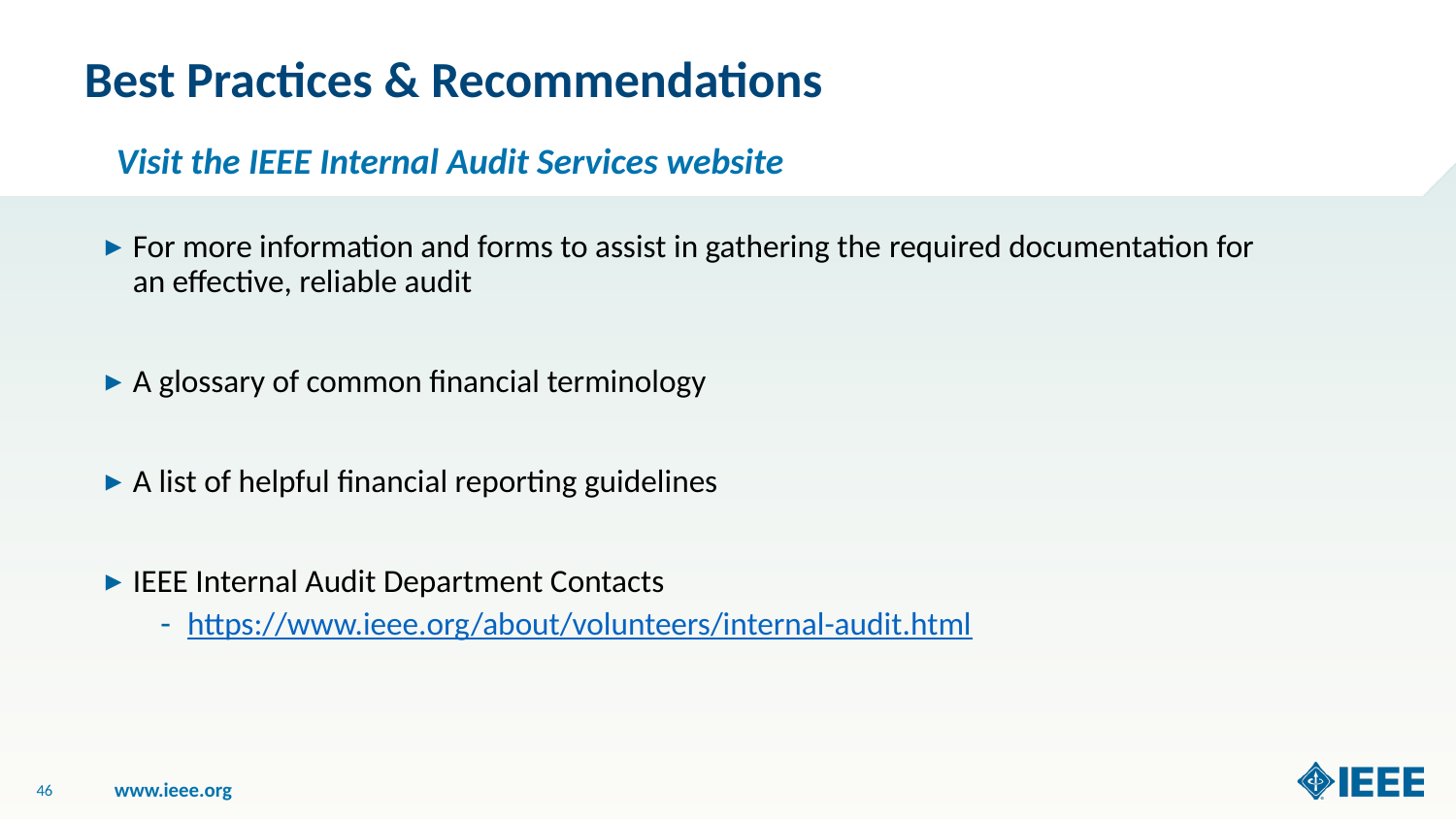

# Best Practices & Recommendations
Visit the IEEE Internal Audit Services website
For more information and forms to assist in gathering the required documentation for an effective, reliable audit

A glossary of common financial terminology

A list of helpful financial reporting guidelines

IEEE Internal Audit Department Contacts
https://www.ieee.org/about/volunteers/internal-audit.html